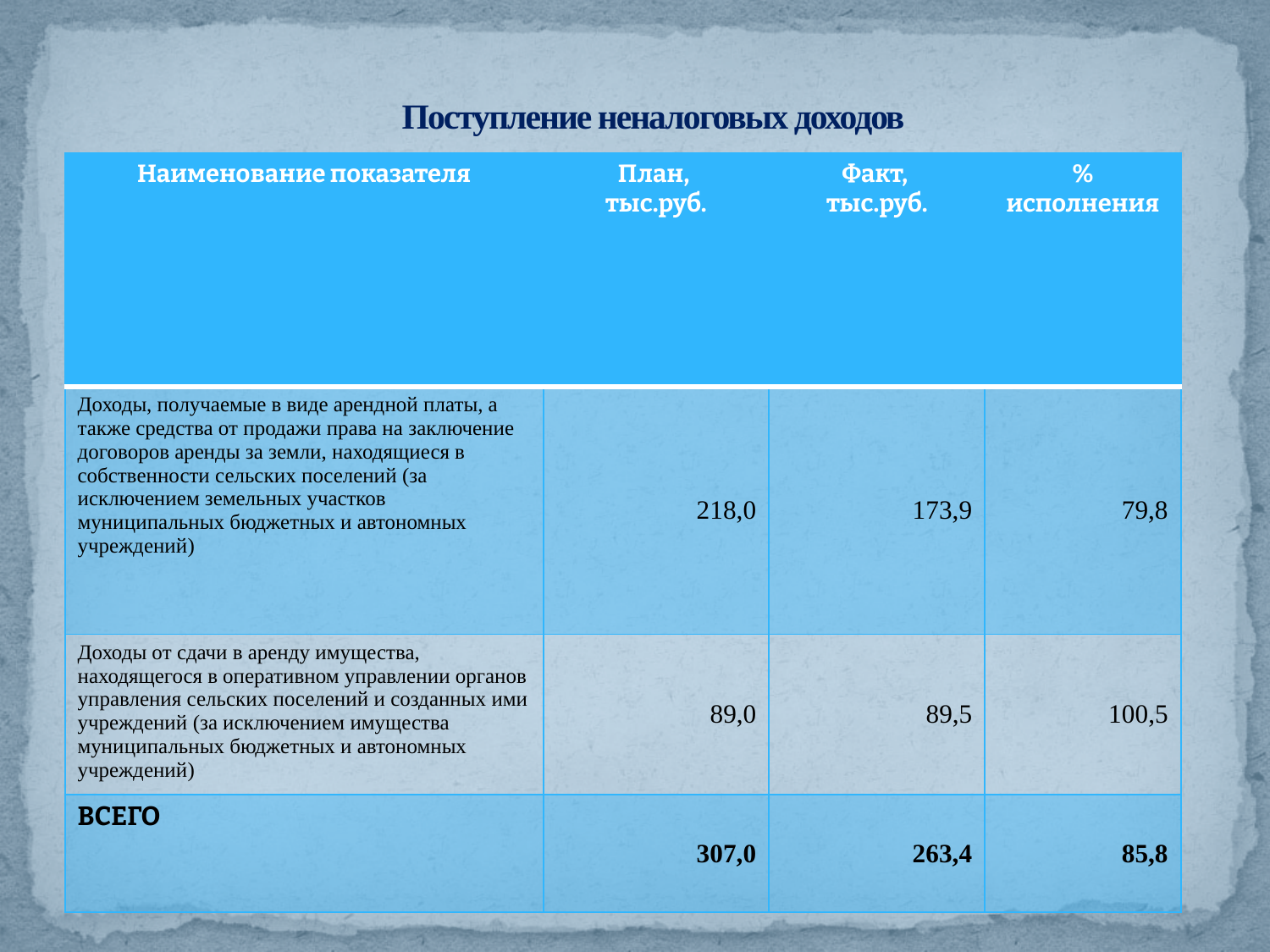

# Поступление неналоговых доходов
| Наименование показателя | План, тыс.руб. | Факт, тыс.руб. | % исполнения |
| --- | --- | --- | --- |
| Доходы, получаемые в виде арендной платы, а также средства от продажи права на заключение договоров аренды за земли, находящиеся в собственности сельских поселений (за исключением земельных участков муниципальных бюджетных и автономных учреждений) | 218,0 | 173,9 | 79,8 |
| Доходы от сдачи в аренду имущества, находящегося в оперативном управлении органов управления сельских поселений и созданных ими учреждений (за исключением имущества муниципальных бюджетных и автономных учреждений) | 89,0 | 89,5 | 100,5 |
| ВСЕГО | 307,0 | 263,4 | 85,8 |